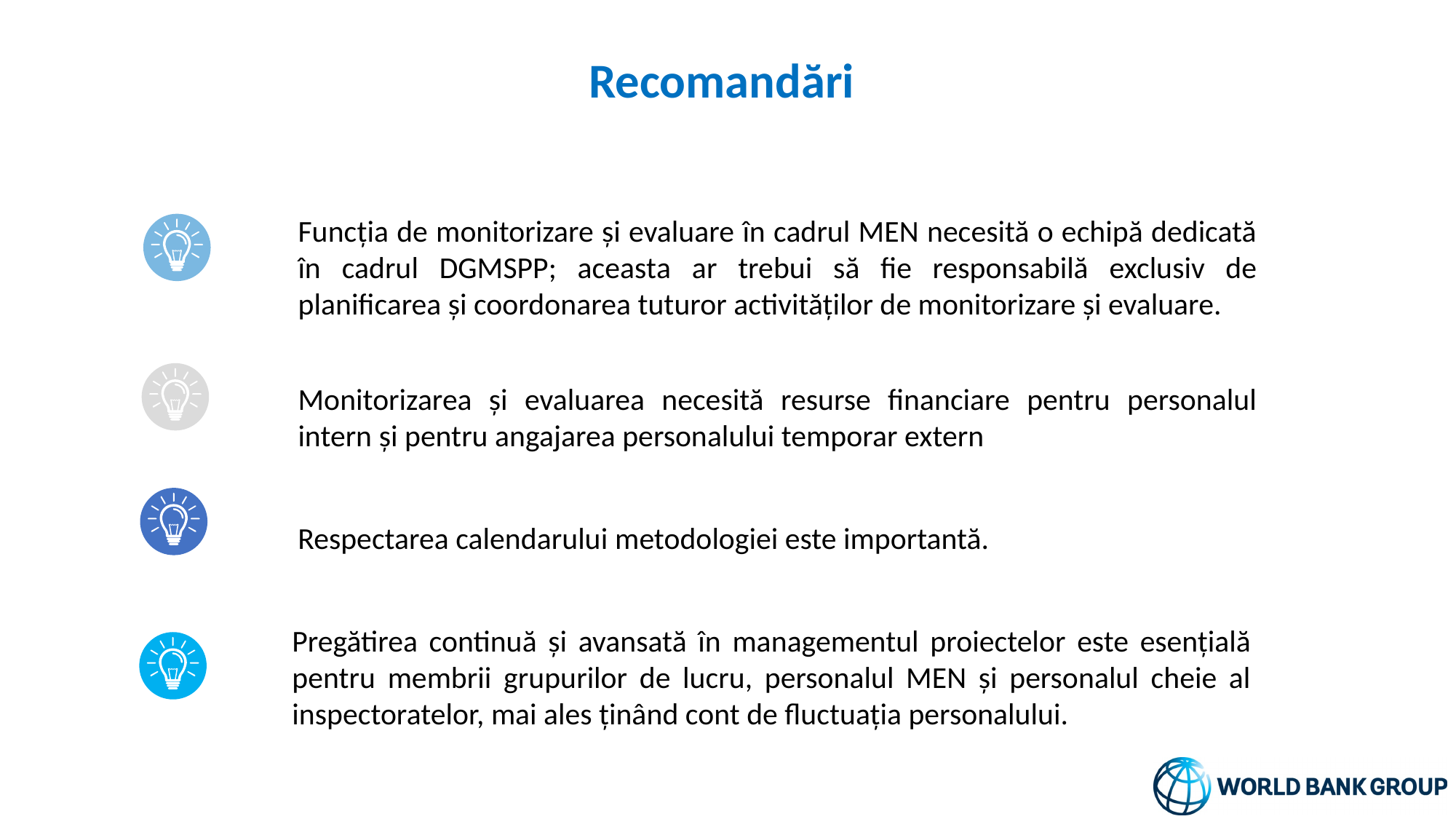

Recomandări
Funcția de monitorizare și evaluare în cadrul MEN necesită o echipă dedicată în cadrul DGMSPP; aceasta ar trebui să fie responsabilă exclusiv de planificarea și coordonarea tuturor activităților de monitorizare și evaluare.

Monitorizarea și evaluarea necesită resurse financiare pentru personalul intern și pentru angajarea personalului temporar extern

Respectarea calendarului metodologiei este importantă.
Pregătirea continuă și avansată în managementul proiectelor este esențială pentru membrii grupurilor de lucru, personalul MEN și personalul cheie al inspectoratelor, mai ales ținând cont de fluctuația personalului.